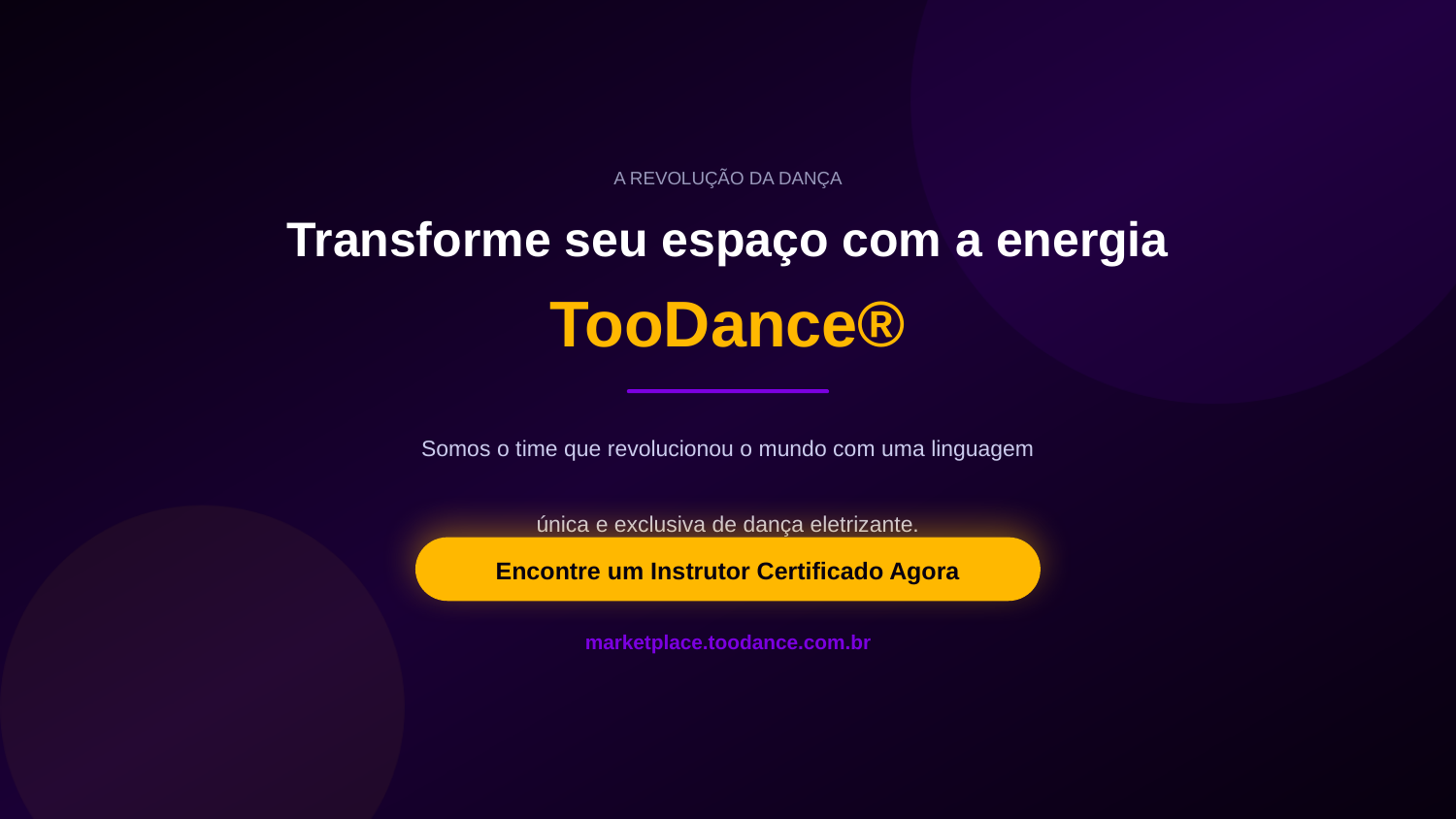

A REVOLUÇÃO DA DANÇA
Transforme seu espaço com a energia
TooDance®

Somos o time que revolucionou o mundo com uma linguagem
única e exclusiva de dança eletrizante.

Encontre um Instrutor Certificado Agora
marketplace.toodance.com.br